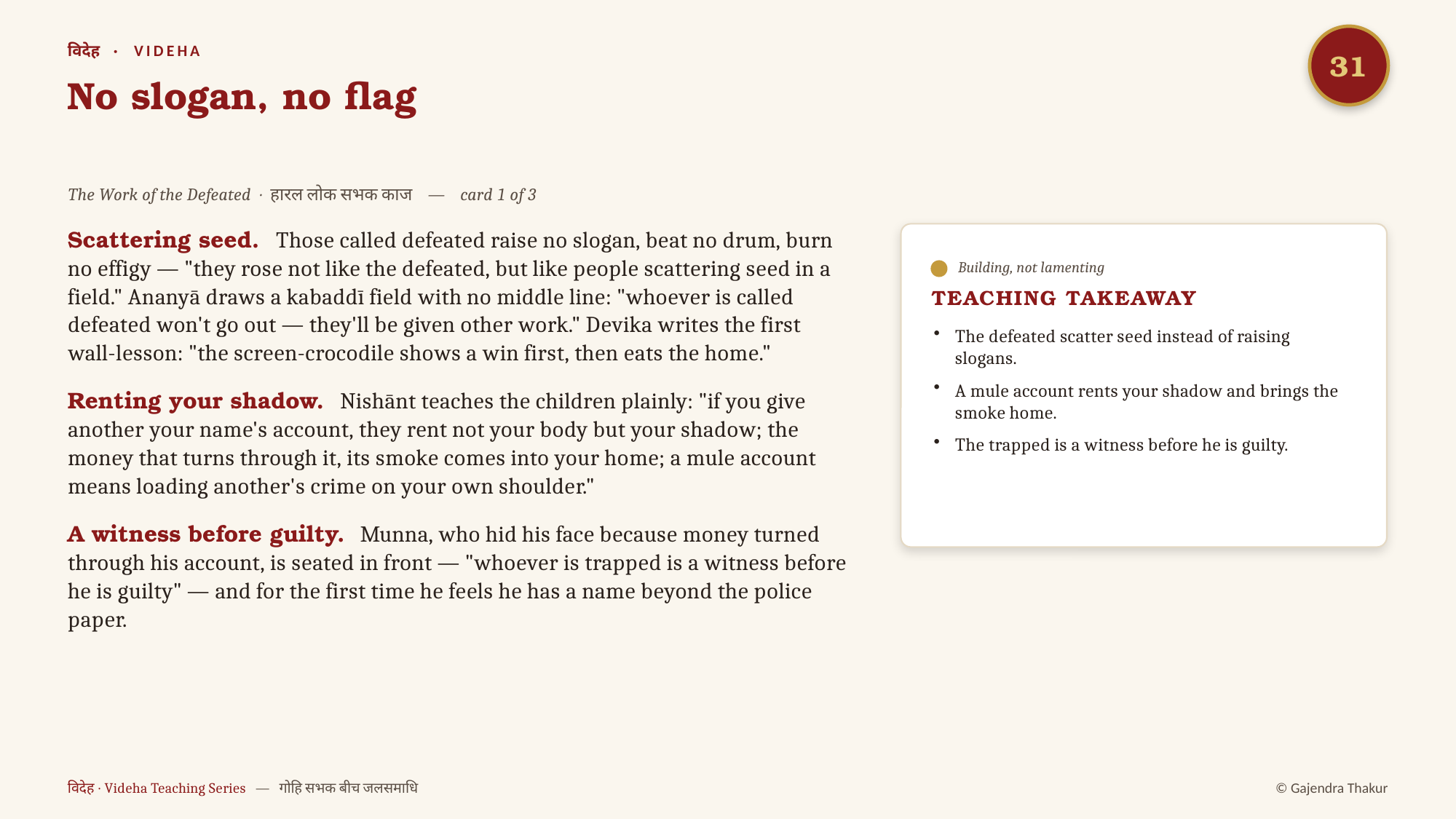

31
विदेह  ·  VIDEHA
No slogan, no flag
The Work of the Defeated  ·  हारल लोक सभक काज    —    card 1 of 3
Scattering seed.  Those called defeated raise no slogan, beat no drum, burn no effigy — "they rose not like the defeated, but like people scattering seed in a field." Ananyā draws a kabaddī field with no middle line: "whoever is called defeated won't go out — they'll be given other work." Devika writes the first wall-lesson: "the screen-crocodile shows a win first, then eats the home."
Renting your shadow.  Nishānt teaches the children plainly: "if you give another your name's account, they rent not your body but your shadow; the money that turns through it, its smoke comes into your home; a mule account means loading another's crime on your own shoulder."
A witness before guilty.  Munna, who hid his face because money turned through his account, is seated in front — "whoever is trapped is a witness before he is guilty" — and for the first time he feels he has a name beyond the police paper.

Building, not lamenting

TEACHING TAKEAWAY
The defeated scatter seed instead of raising slogans.
A mule account rents your shadow and brings the smoke home.
The trapped is a witness before he is guilty.
विदेह · Videha Teaching Series   —   गोहि सभक बीच जलसमाधि
© Gajendra Thakur